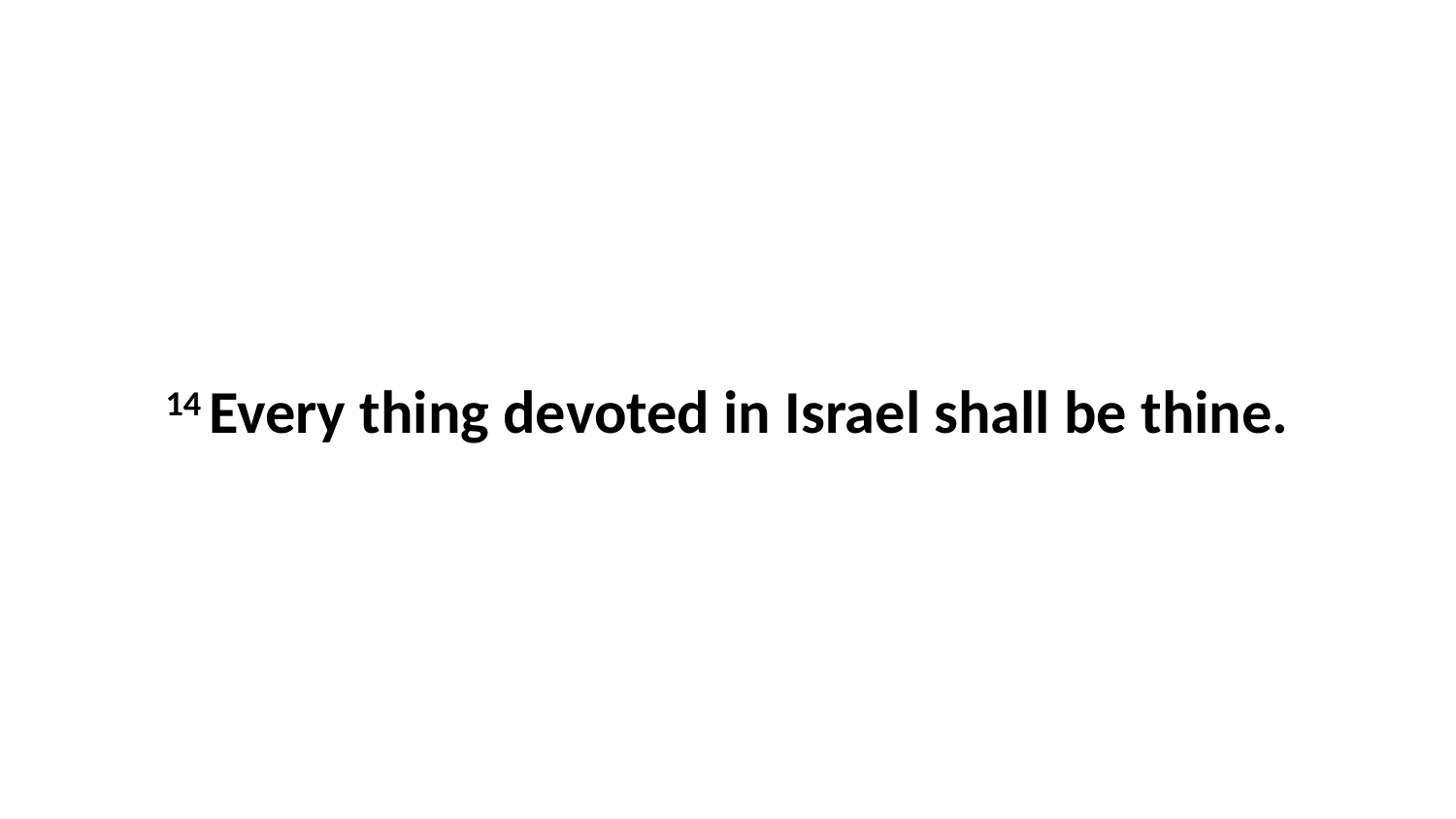

14 Every thing devoted in Israel shall be thine.